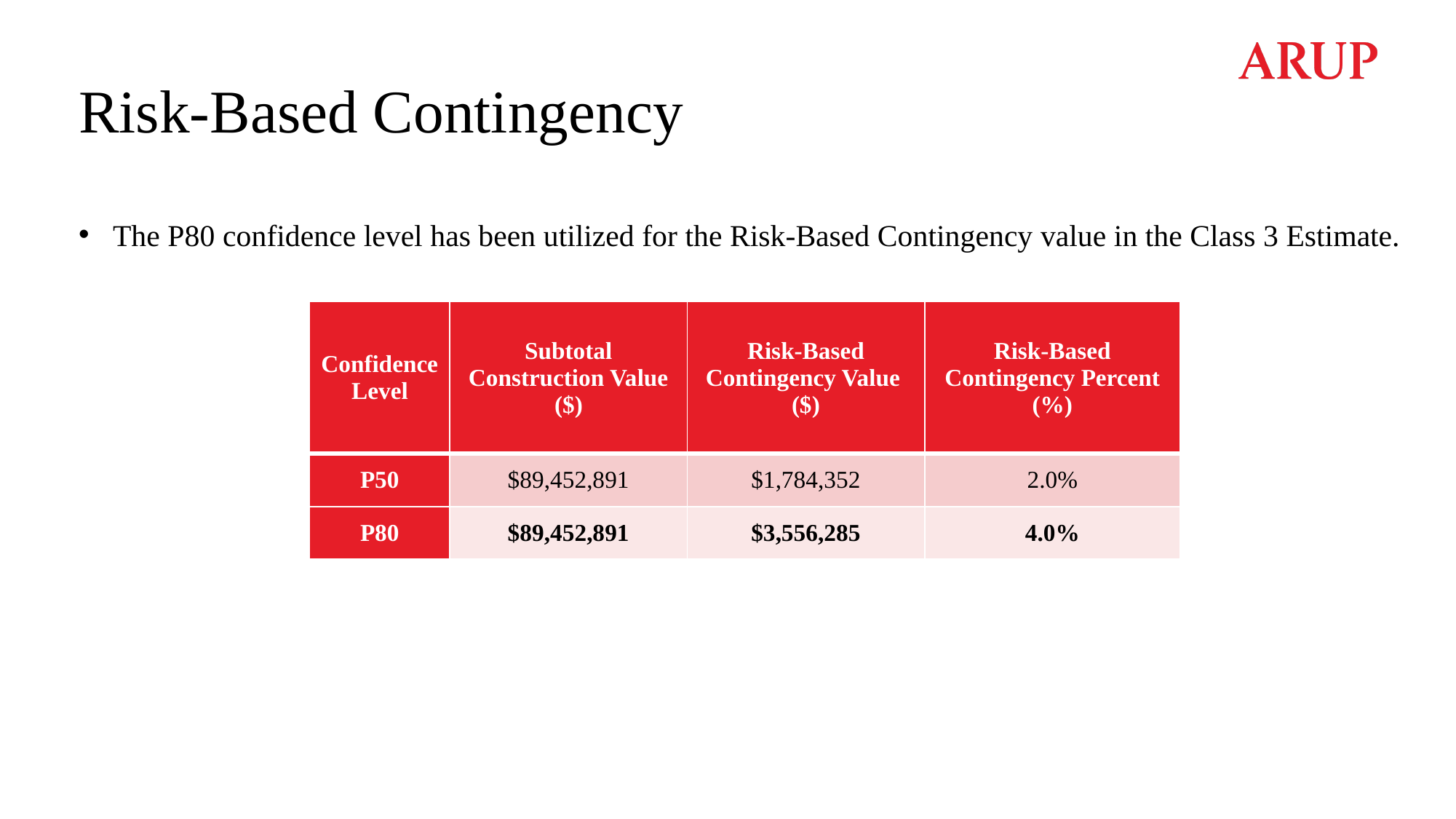

# Risk-Based Contingency
The P80 confidence level has been utilized for the Risk-Based Contingency value in the Class 3 Estimate.
| Confidence Level | Subtotal Construction Value ($) | Risk-Based Contingency Value  ($) | Risk-Based Contingency Percent (%) |
| --- | --- | --- | --- |
| P50 | $89,452,891 | $1,784,352 | 2.0% |
| P80​ | $89,452,891 | $3,556,285 | 4.0% |